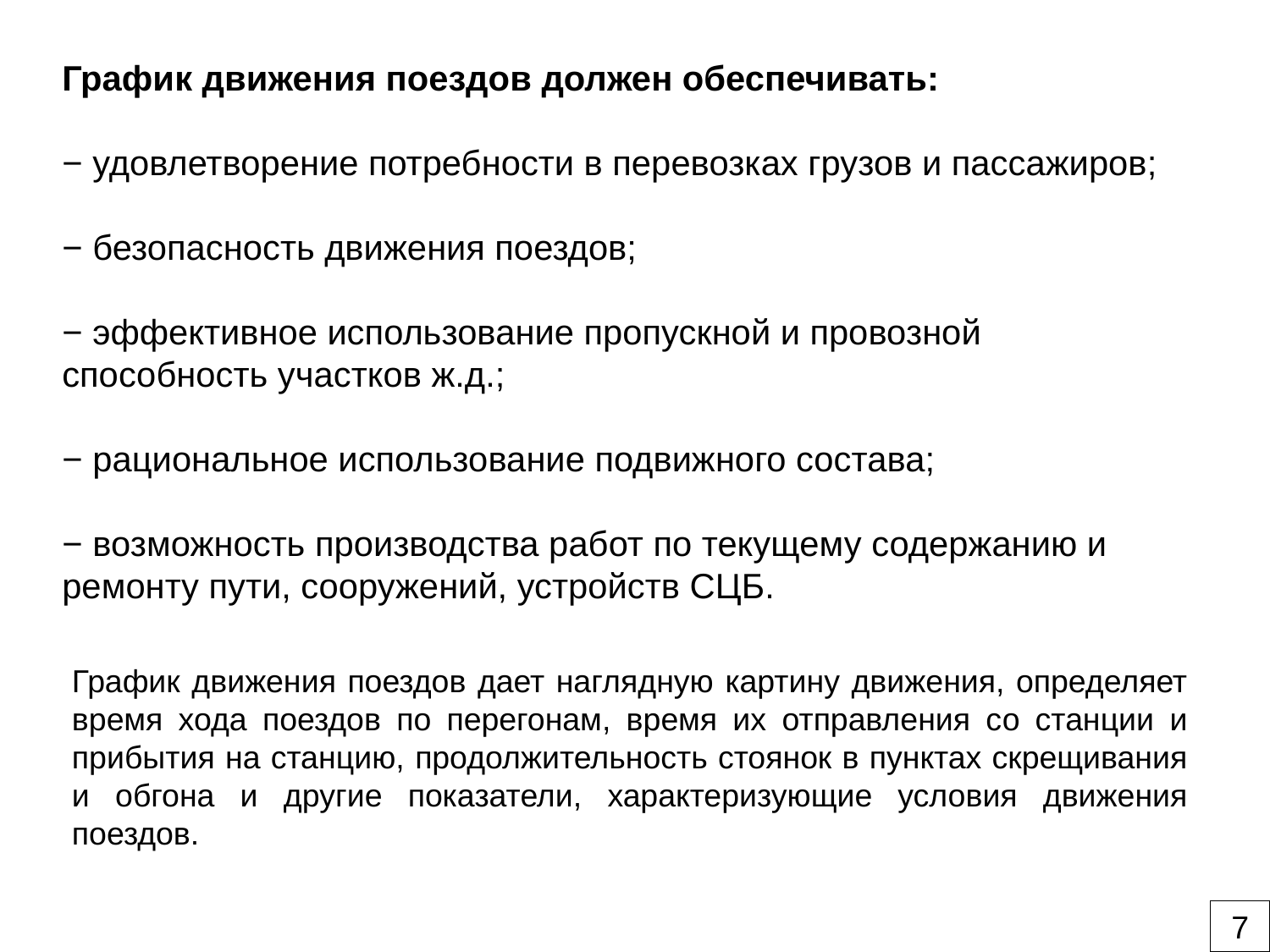

График движения поездов должен обеспечивать:

− удовлетворение потребности в перевозках грузов и пассажиров;

− безопасность движения поездов;

− эффективное использование пропускной и провозной способность участков ж.д.;

− рациональное использование подвижного состава;

− возможность производства работ по текущему содержанию и ремонту пути, сооружений, устройств СЦБ.
График движения поездов дает наглядную картину движения, определяет время хода поездов по перегонам, время их отправления со станции и прибытия на станцию, продолжительность стоянок в пунктах скрещивания и обгона и другие показатели, характеризующие условия движения поездов.
7